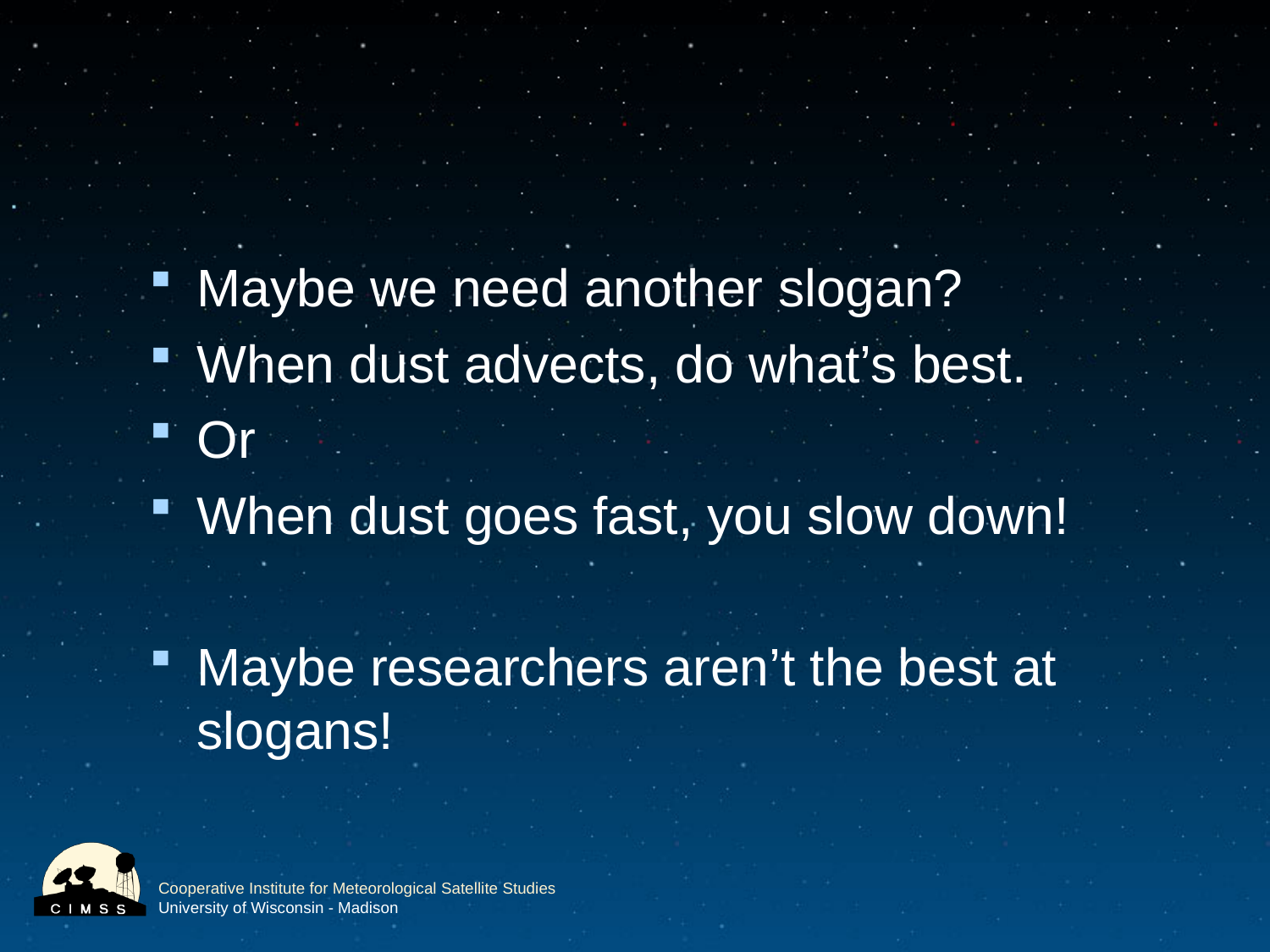

#
Maybe we need another slogan?
When dust advects, do what’s best.
Or
When dust goes fast, you slow down!

Maybe researchers aren’t the best at slogans!